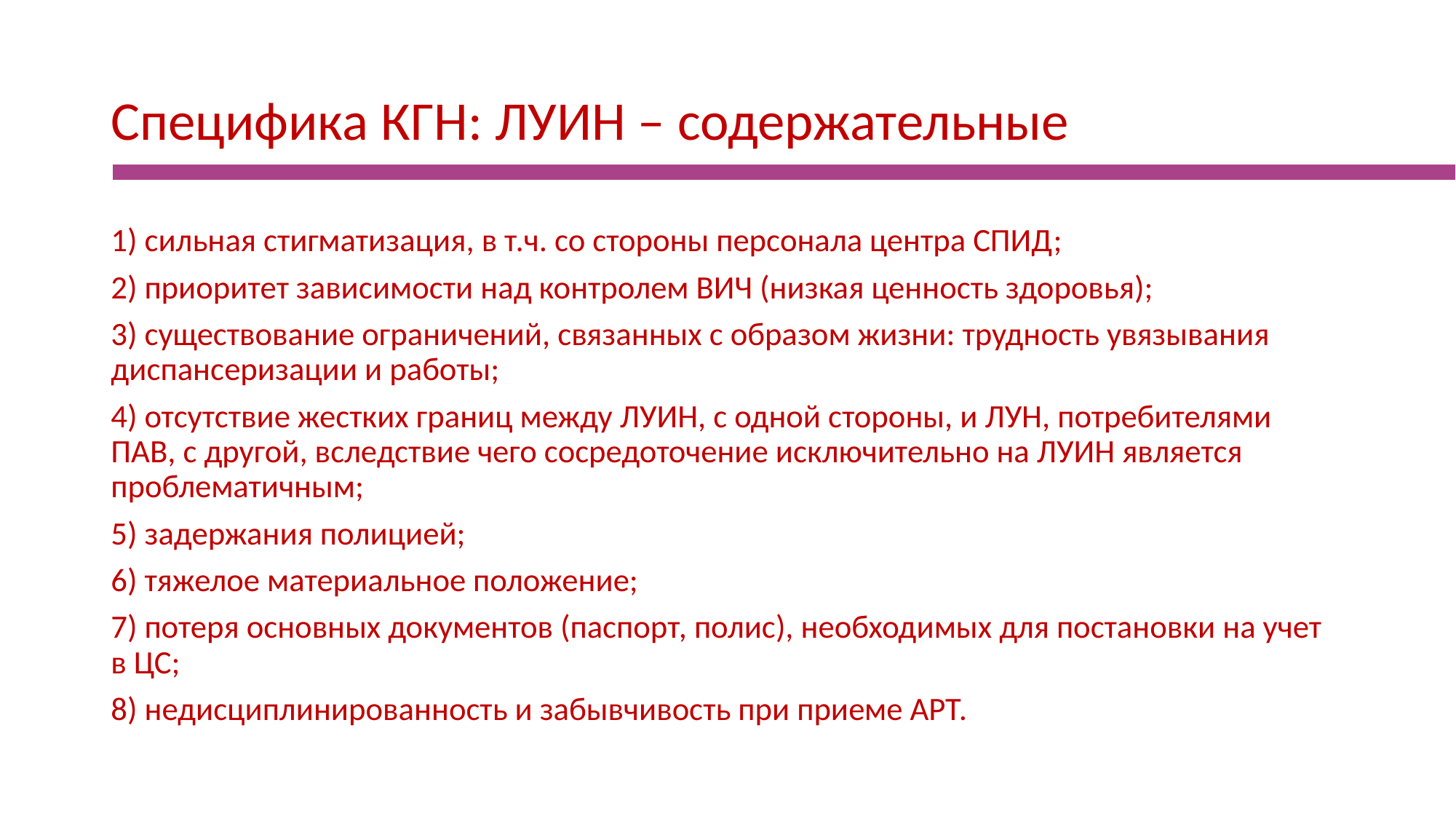

# Специфика КГН: ЛУИН – содержательные аспекты
1) сильная стигматизация, в т.ч. со стороны персонала центра СПИД;
2) приоритет зависимости над контролем ВИЧ (низкая ценность здоровья);
3) существование ограничений, связанных с образом жизни: трудность увязывания диспансеризации и работы;
4) отсутствие жестких границ между ЛУИН, с одной стороны, и ЛУН, потребителями ПАВ, с другой, вследствие чего сосредоточение исключительно на ЛУИН является проблематичным;
5) задержания полицией;
6) тяжелое материальное положение;
7) потеря основных документов (паспорт, полис), необходимых для постановки на учет в ЦС;
8) недисциплинированность и забывчивость при приеме АРТ.